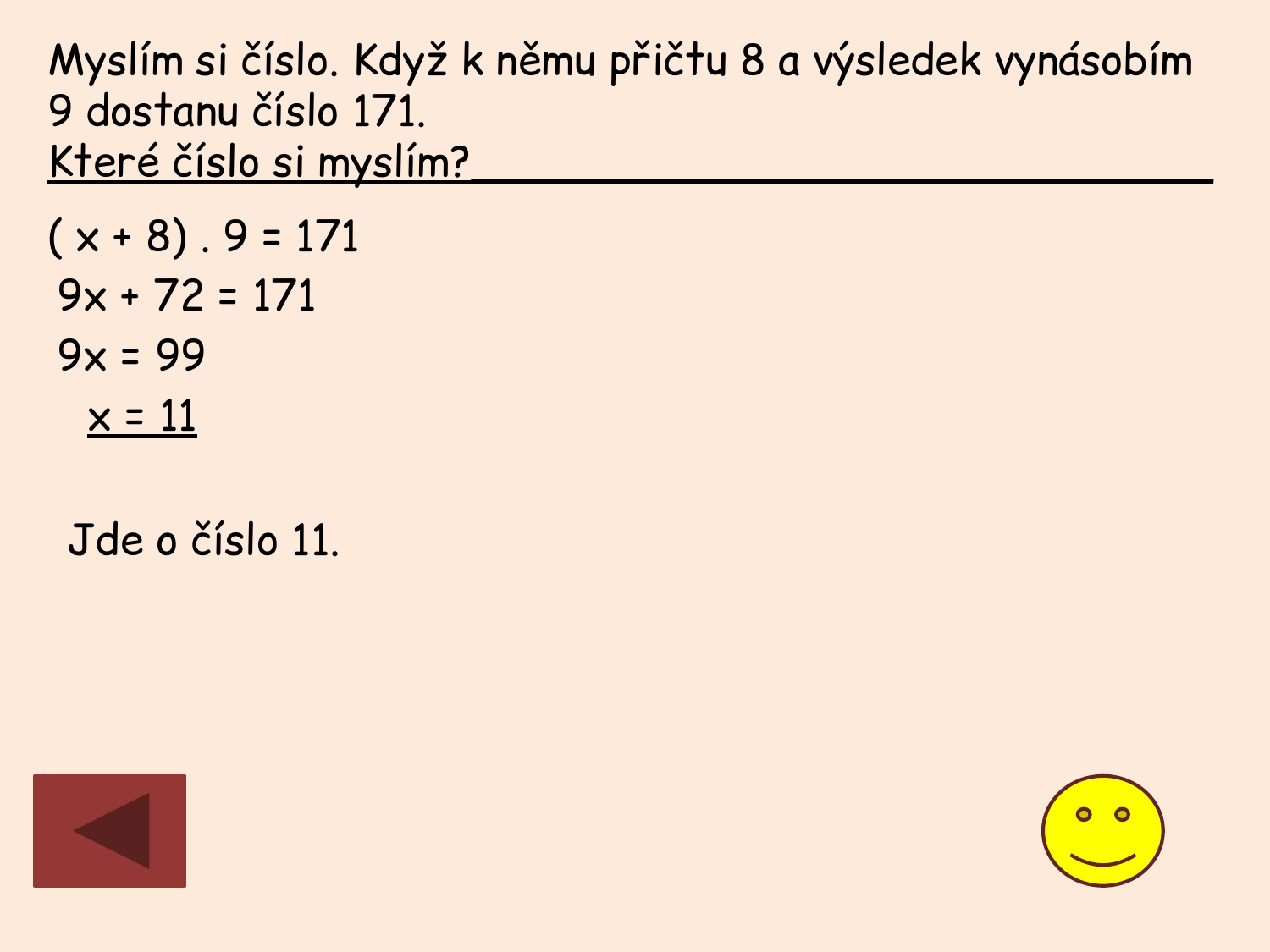

Myslím si číslo. Když k němu přičtu 8 a výsledek vynásobím 9 dostanu číslo 171.
Které číslo si myslím?____________________________
( x + 8) . 9 = 171
9x + 72 = 171
9x = 99
x = 11
Jde o číslo 11.